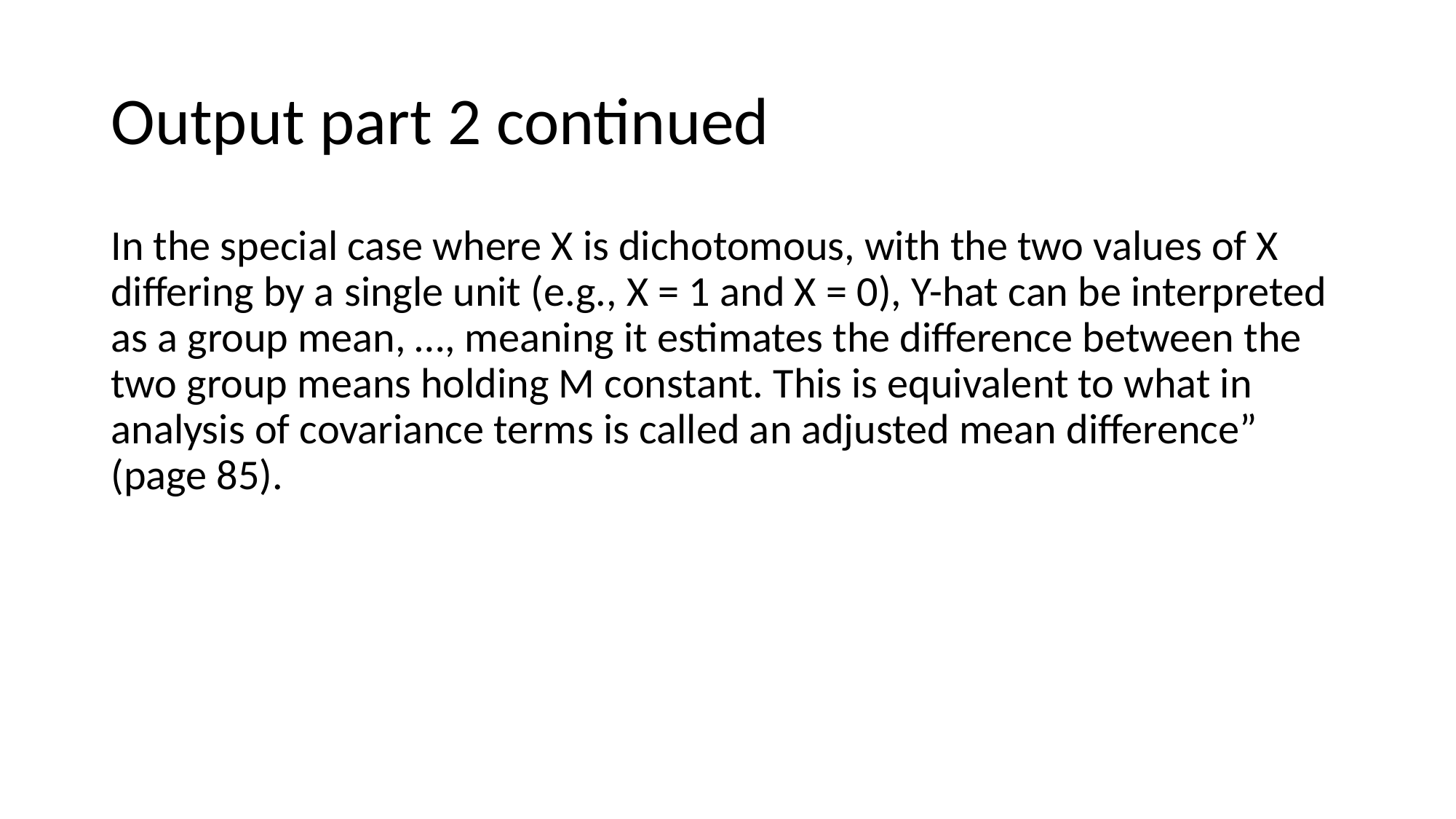

# Output part 2 continued
In the special case where X is dichotomous, with the two values of X differing by a single unit (e.g., X = 1 and X = 0), Y-hat can be interpreted as a group mean, …, meaning it estimates the difference between the two group means holding M constant. This is equivalent to what in analysis of covariance terms is called an adjusted mean difference” (page 85).